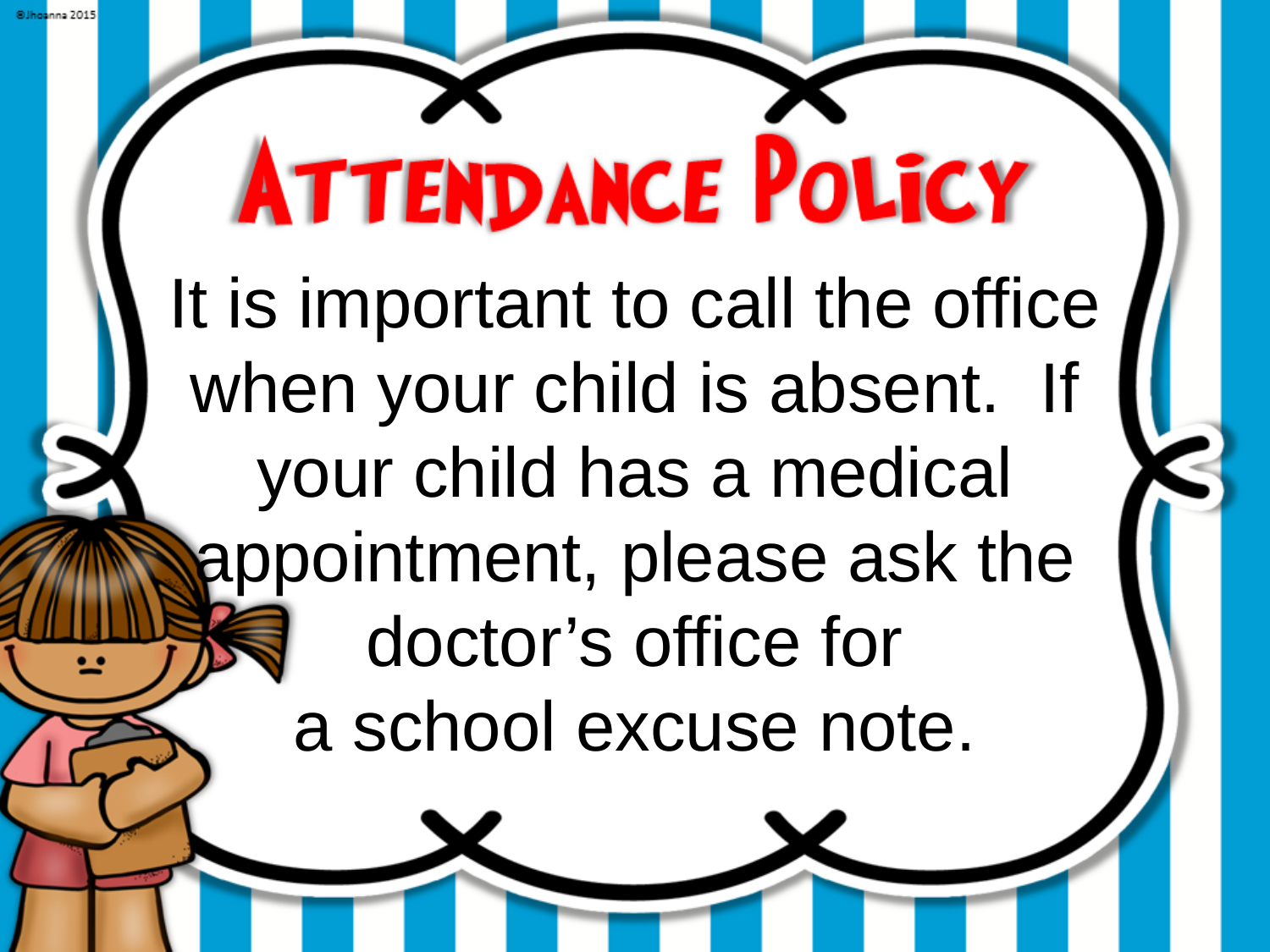

It is important to call the office when your child is absent.  If your child has a medical appointment, please ask the doctor’s office for
a school excuse note.